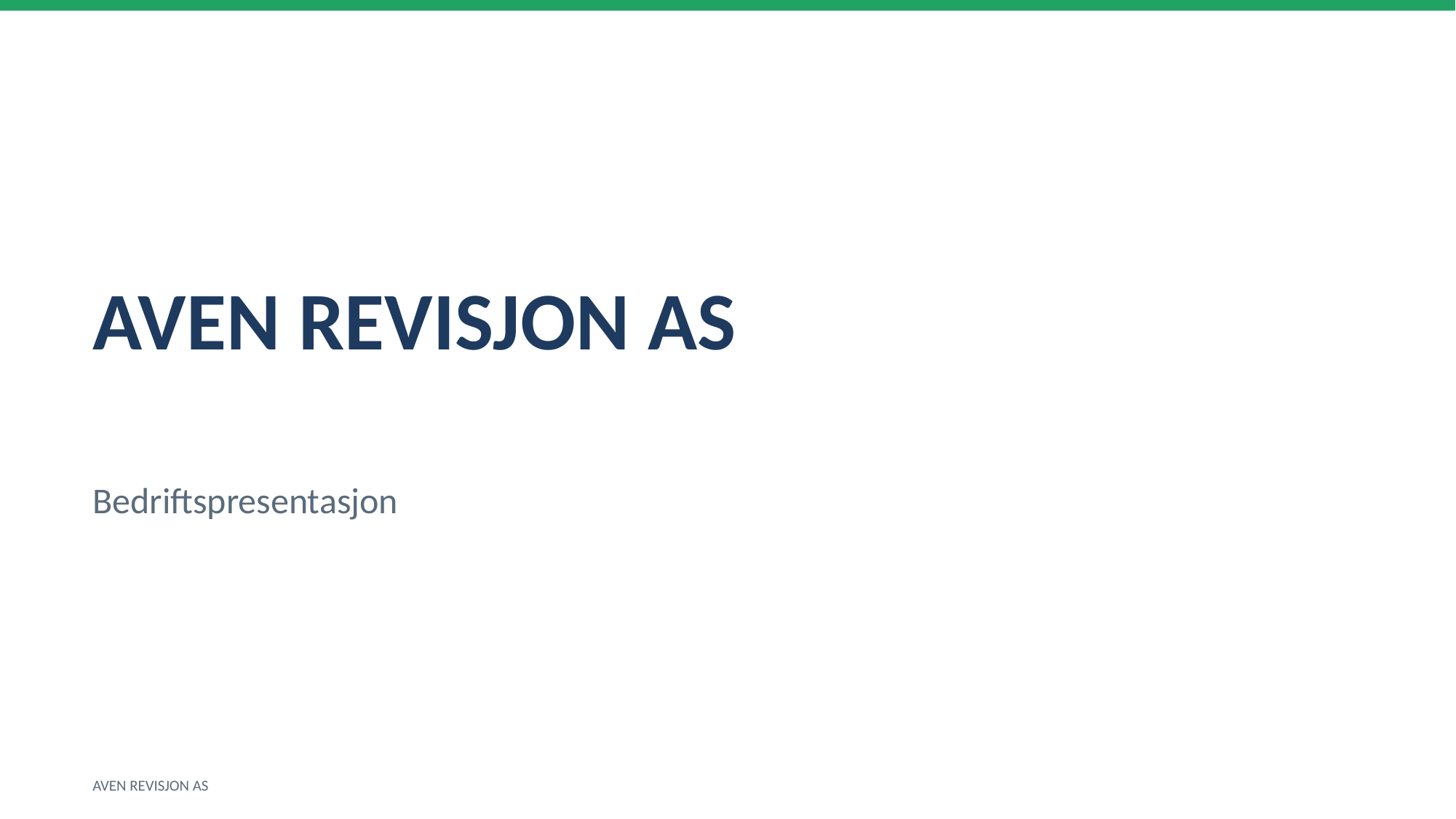

AVEN REVISJON AS
Bedriftspresentasjon
AVEN REVISJON AS